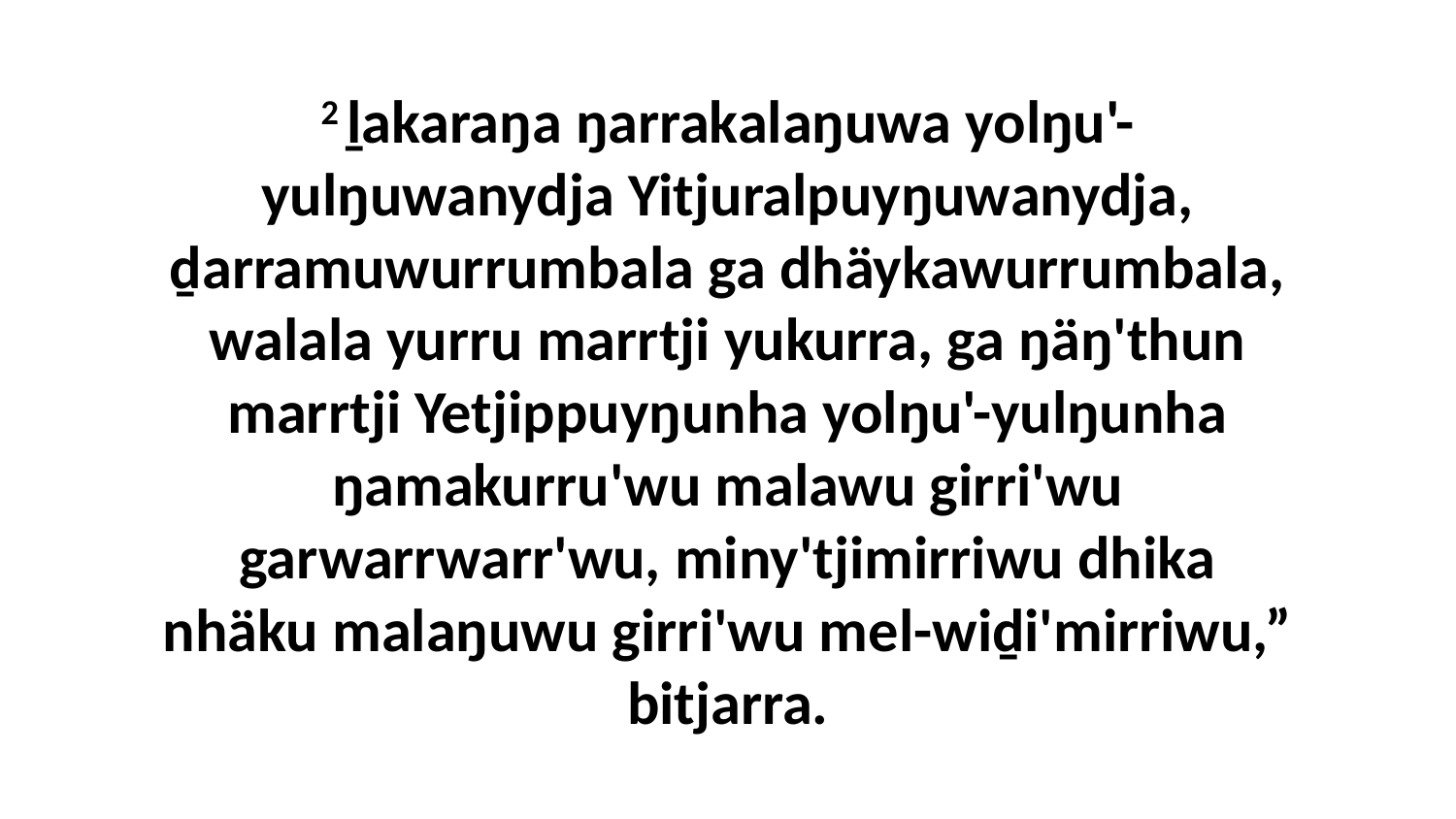

2 ḻakaraŋa ŋarrakalaŋuwa yolŋu'-yulŋuwanydja Yitjuralpuyŋuwanydja, ḏarramuwurrumbala ga dhäykawurrumbala, walala yurru marrtji yukurra, ga ŋäŋ'thun marrtji Yetjippuyŋunha yolŋu'-yulŋunha ŋamakurru'wu malawu girri'wu garwarrwarr'wu, miny'tjimirriwu dhika nhäku malaŋuwu girri'wu mel-wiḏi'mirriwu,” bitjarra.